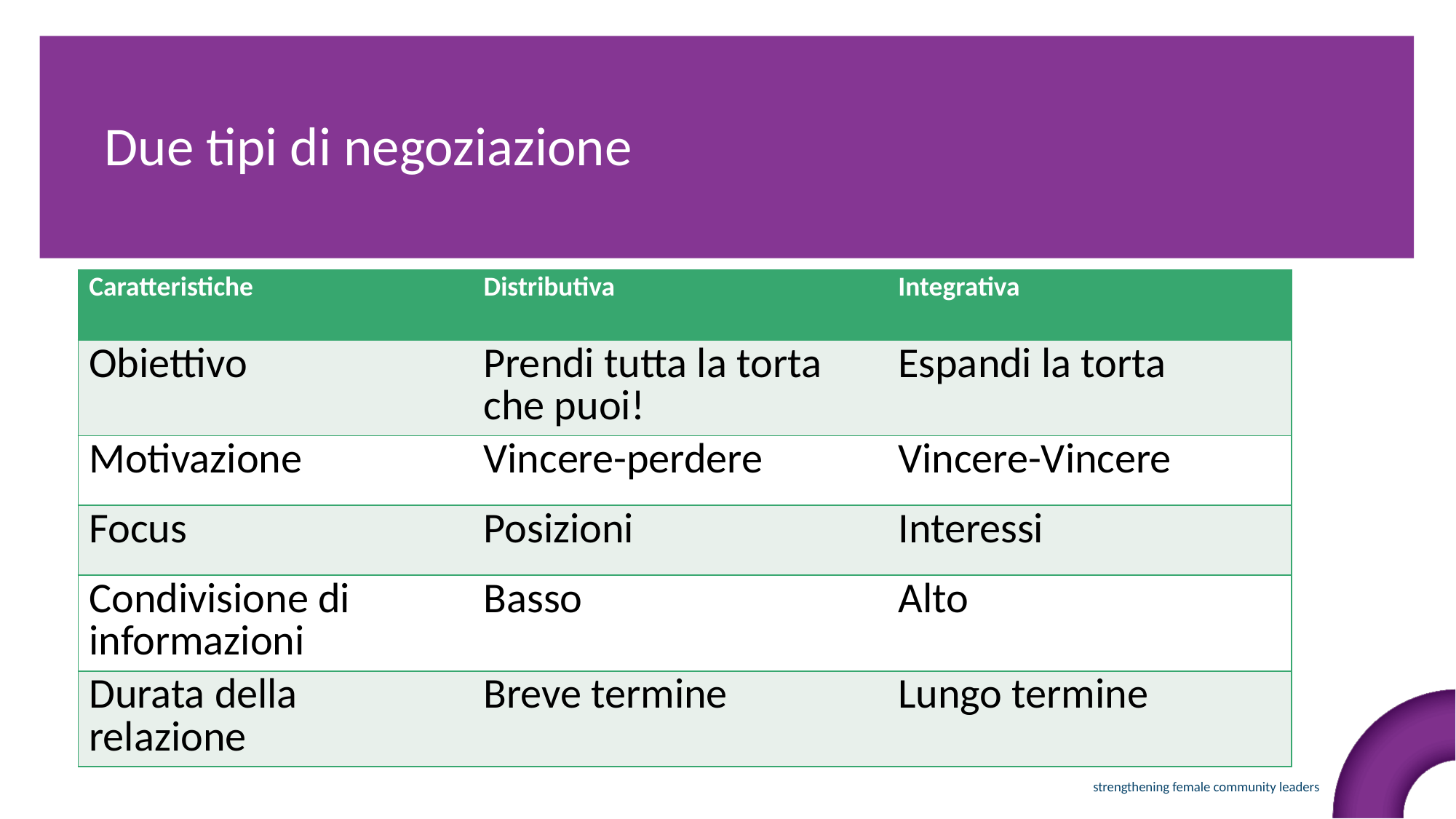

Due tipi di negoziazione
| Caratteristiche | Distributiva | Integrativa |
| --- | --- | --- |
| Obiettivo | Prendi tutta la torta che puoi! | Espandi la torta |
| Motivazione | Vincere-perdere | Vincere-Vincere |
| Focus | Posizioni | Interessi |
| Condivisione di informazioni | Basso | Alto |
| Durata della relazione | Breve termine | Lungo termine |